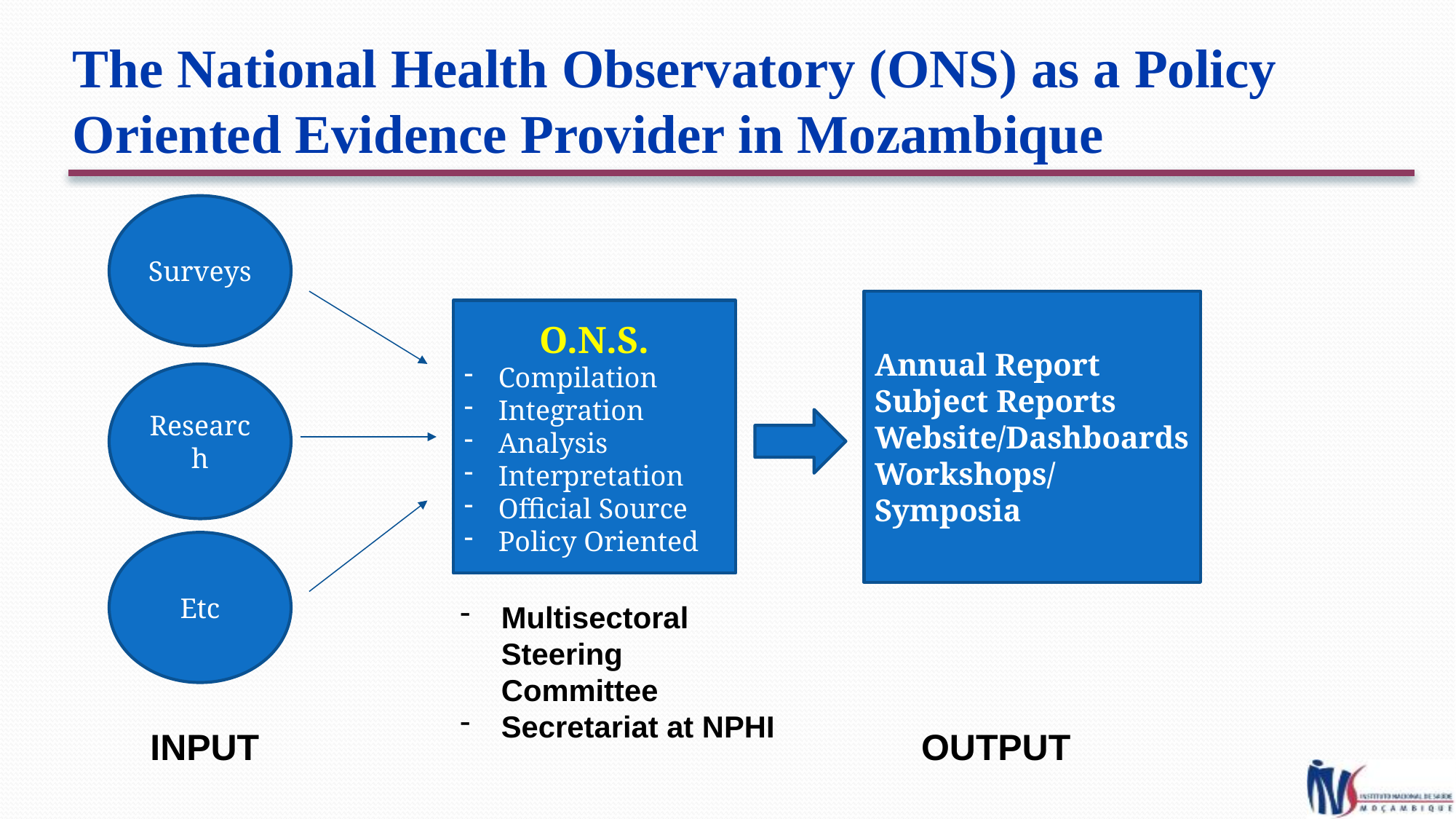

# The National Health Observatory (ONS) as a Policy Oriented Evidence Provider in Mozambique
Surveys
Annual Report
Subject Reports
Website/Dashboards
Workshops/Symposia
O.N.S.
Compilation
Integration
Analysis
Interpretation
Official Source
Policy Oriented
Research

Etc
Multisectoral Steering Committee
Secretariat at NPHI
INPUT
OUTPUT